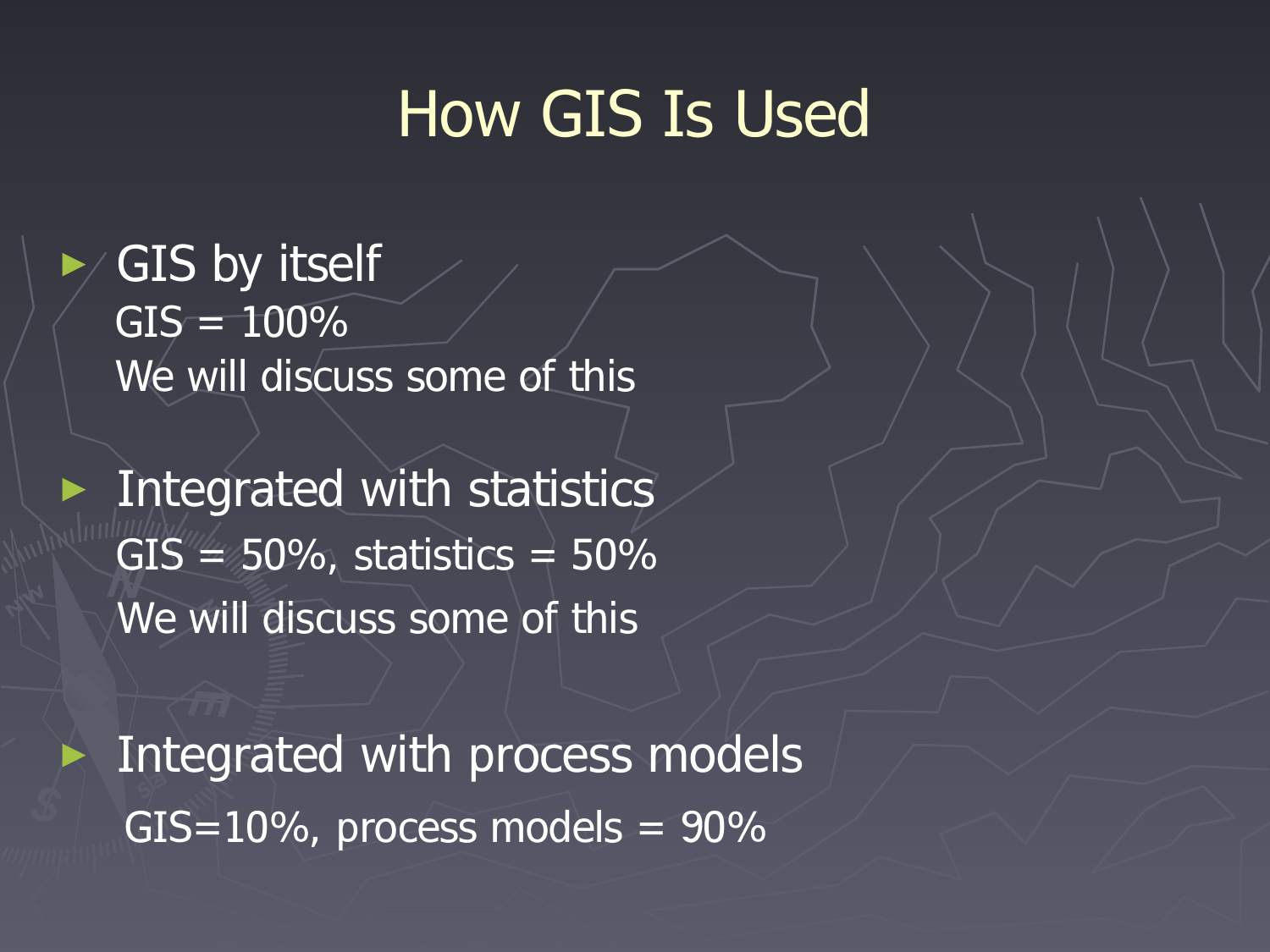

# How GIS Is Used
 GIS by itself
	 GIS = 100%
	 We will discuss some of this

 Integrated with statistics
    GIS = 50%, statistics = 50%
	 We will discuss some of this

 Integrated with process models
    GIS=10%, process models = 90%